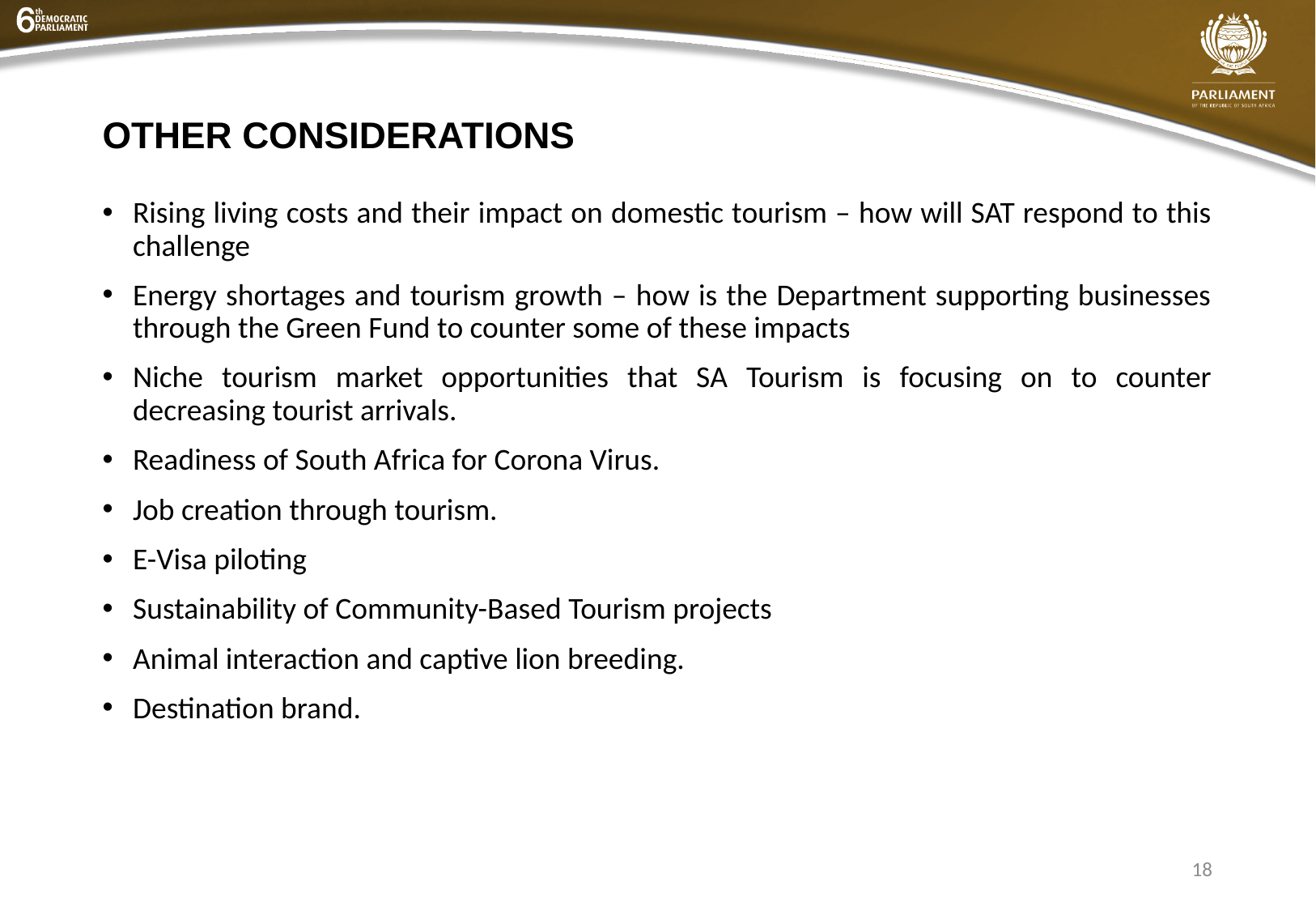

# OTHER CONSIDERATIONS
Rising living costs and their impact on domestic tourism – how will SAT respond to this challenge
Energy shortages and tourism growth – how is the Department supporting businesses through the Green Fund to counter some of these impacts
Niche tourism market opportunities that SA Tourism is focusing on to counter decreasing tourist arrivals.
Readiness of South Africa for Corona Virus.
Job creation through tourism.
E-Visa piloting
Sustainability of Community-Based Tourism projects
Animal interaction and captive lion breeding.
Destination brand.

18